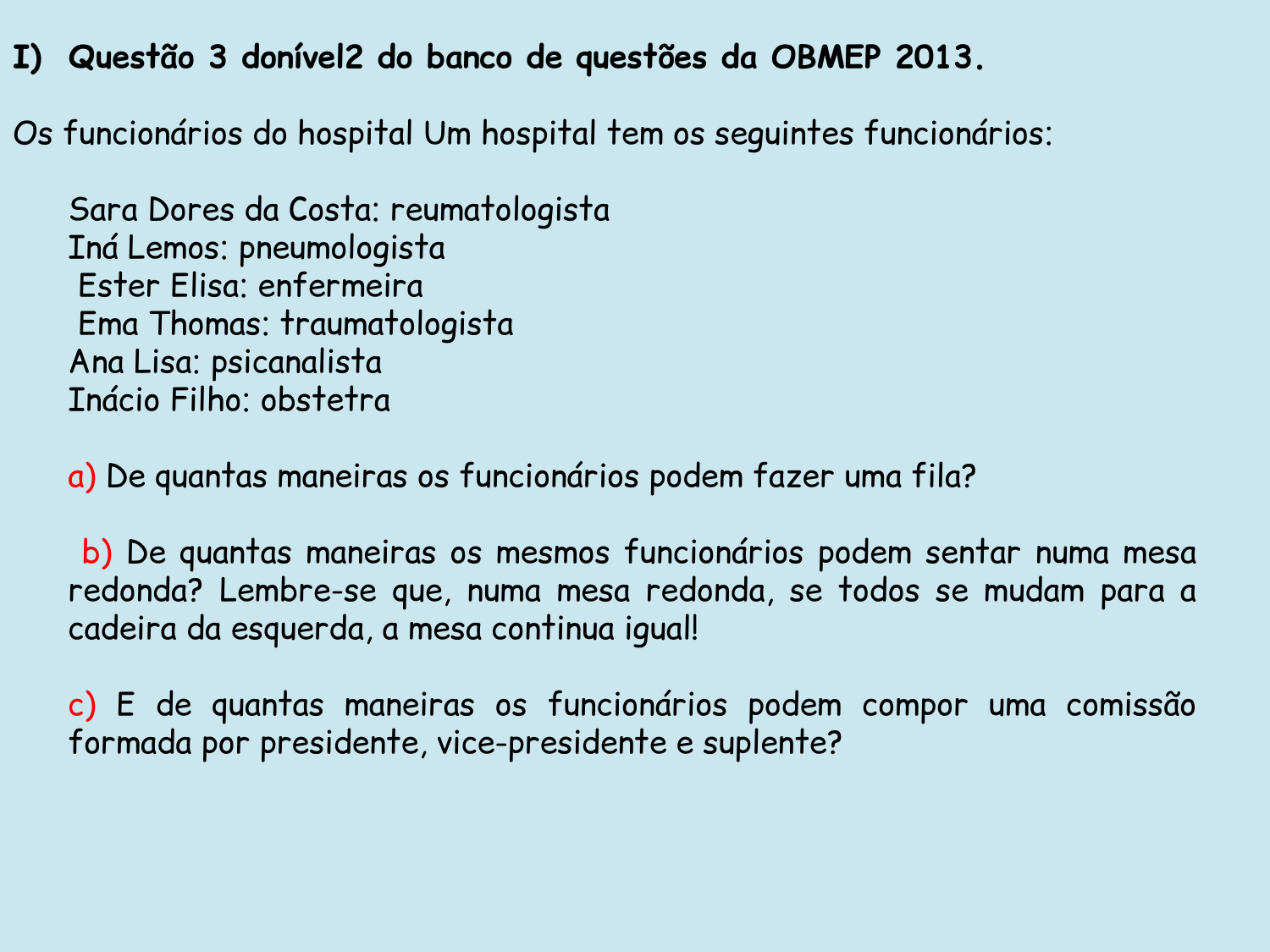

Questão 3 donível2 do banco de questões da OBMEP 2013.

Os funcionários do hospital Um hospital tem os seguintes funcionários:

	Sara Dores da Costa: reumatologista
	Iná Lemos: pneumologista
	 Ester Elisa: enfermeira
	 Ema Thomas: traumatologista
	Ana Lisa: psicanalista
	Inácio Filho: obstetra

	a) De quantas maneiras os funcionários podem fazer uma fila?

	 b) De quantas maneiras os mesmos funcionários podem sentar numa mesa redonda? Lembre-se que, numa mesa redonda, se todos se mudam para a cadeira da esquerda, a mesa continua igual!

	c) E de quantas maneiras os funcionários podem compor uma comissão formada por presidente, vice-presidente e suplente?